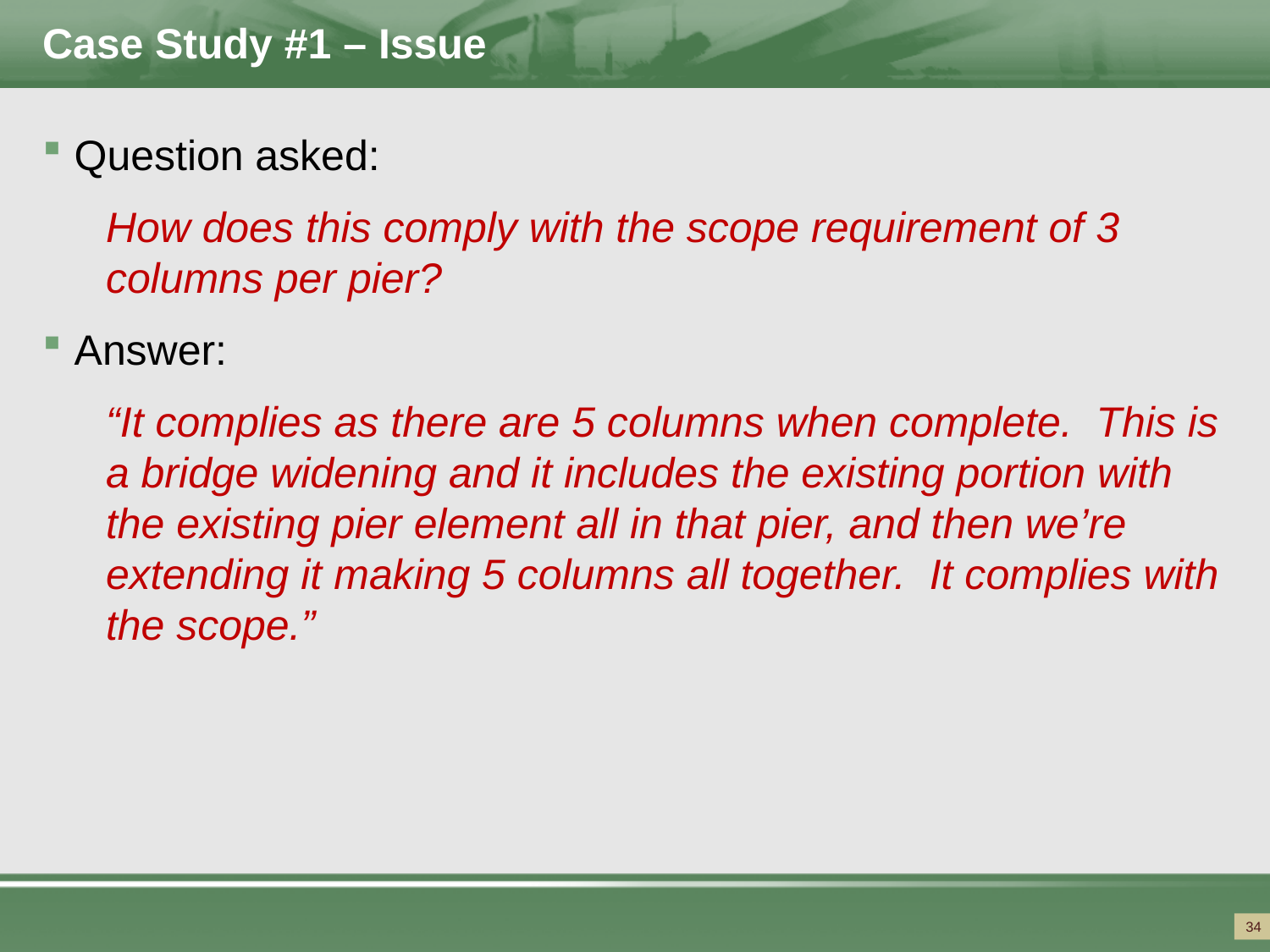

# Case Study #1 – Issue
Question asked:
How does this comply with the scope requirement of 3 columns per pier?
Answer:
“It complies as there are 5 columns when complete.  This is a bridge widening and it includes the existing portion with the existing pier element all in that pier, and then we’re extending it making 5 columns all together.  It complies with the scope.”
34